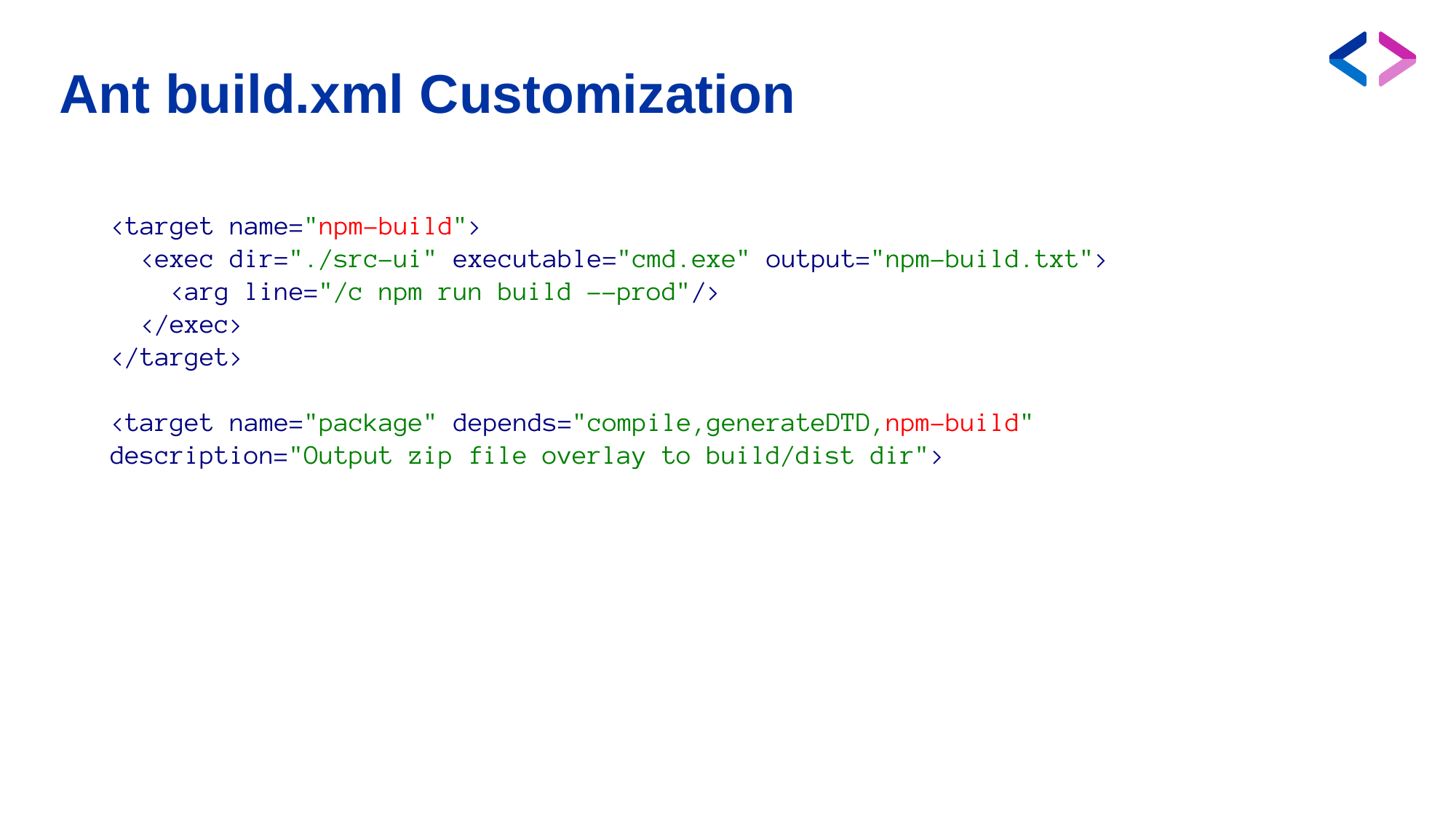

# Ant build.xml Customization
<target name="npm-build">
  <exec dir="./src-ui" executable="cmd.exe" output="npm-build.txt">
    <arg line="/c npm run build --prod"/>
  </exec>
</target>

<target name="package" depends="compile,generateDTD,npm-build" description="Output zip file overlay to build/dist dir">